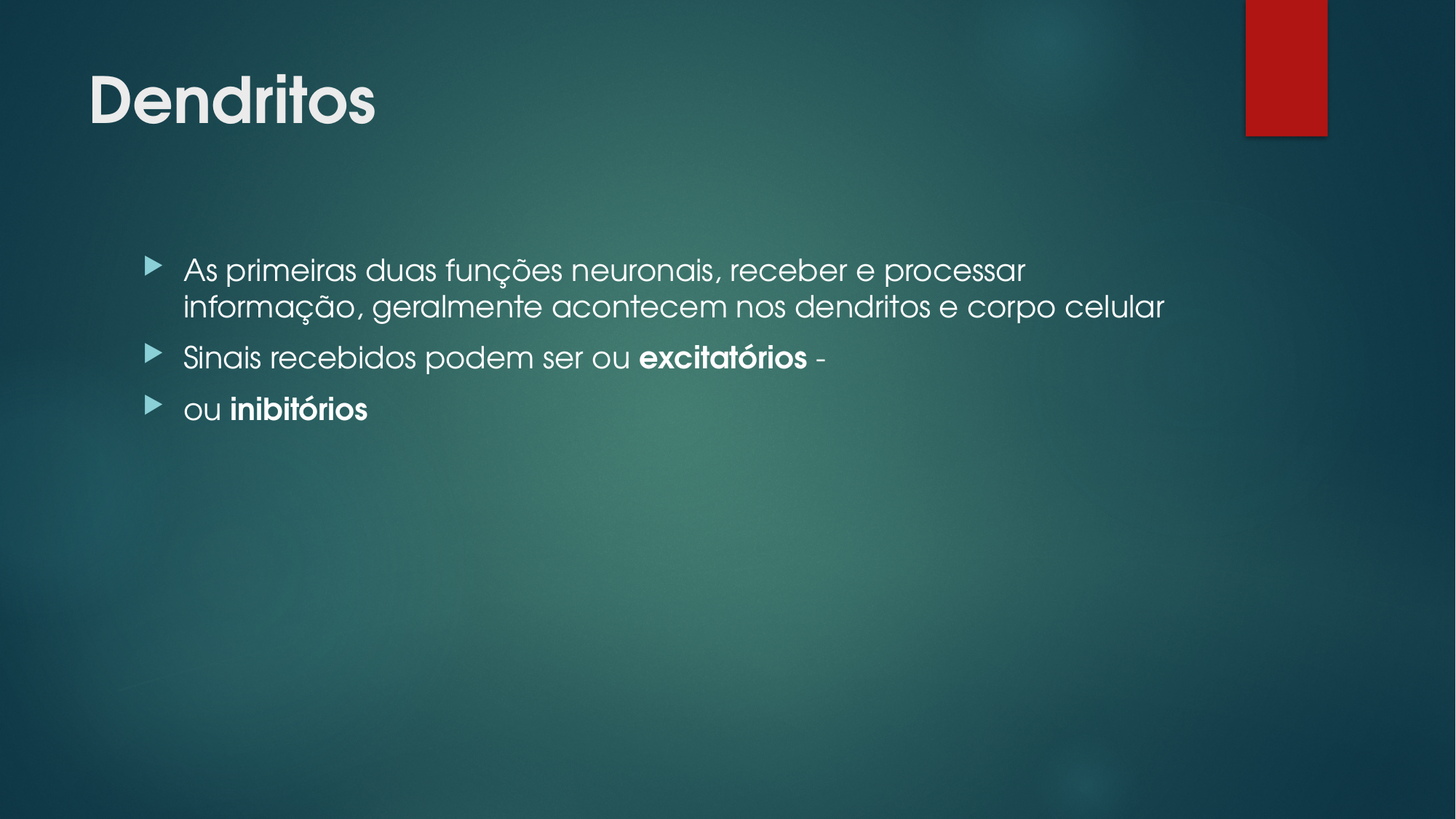

# Dendritos
As primeiras duas funções neuronais, receber e processar informação, geralmente acontecem nos dendritos e corpo celular
Sinais recebidos podem ser ou excitatórios -
ou inibitórios